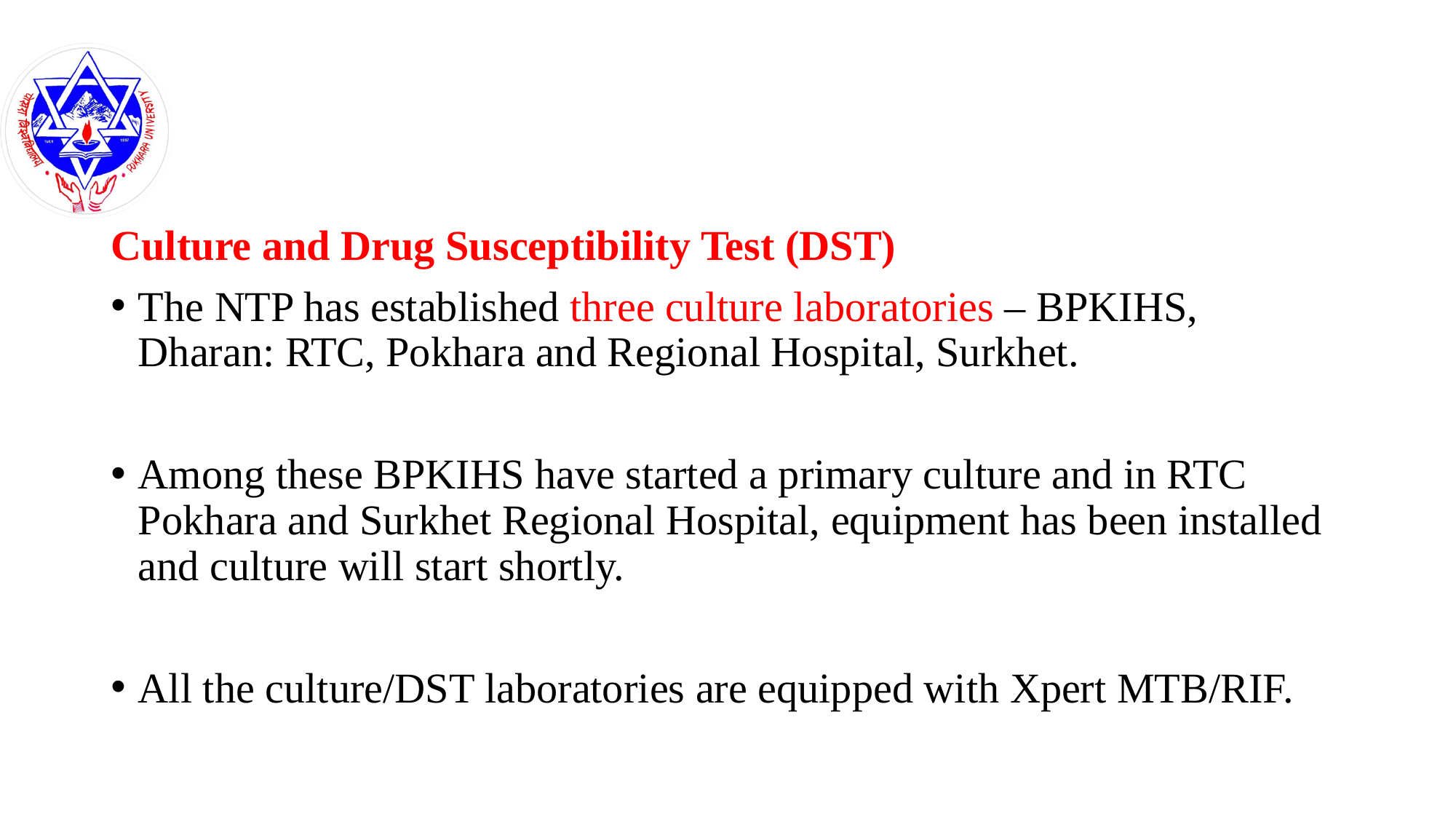

#
Culture and Drug Susceptibility Test (DST)
The NTP has established three culture laboratories – BPKIHS, Dharan: RTC, Pokhara and Regional Hospital, Surkhet.

Among these BPKIHS have started a primary culture and in RTC Pokhara and Surkhet Regional Hospital, equipment has been installed and culture will start shortly.

All the culture/DST laboratories are equipped with Xpert MTB/RIF.